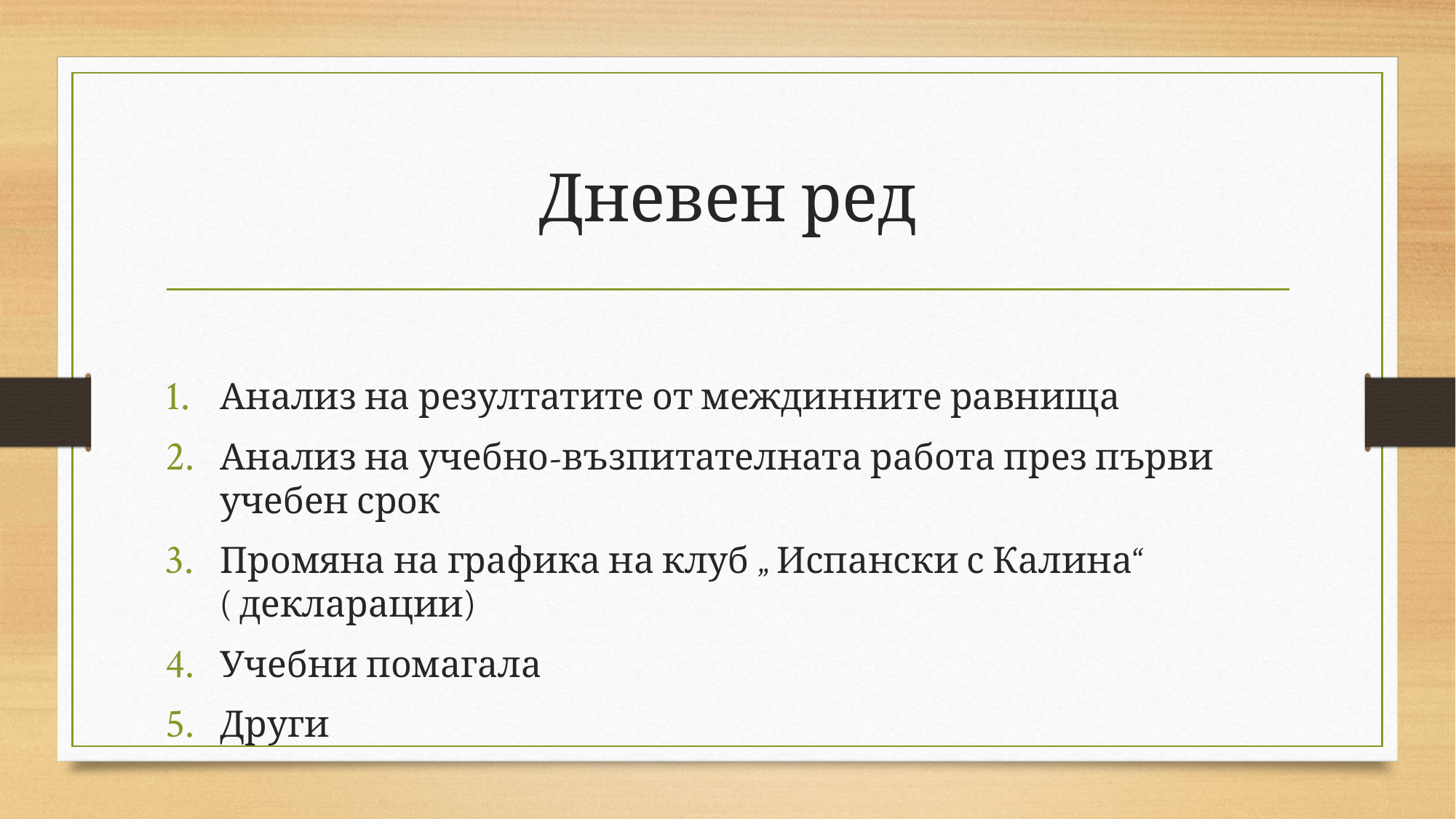

# Дневен ред
Анализ на резултатите от междинните равнища
Анализ на учебно-възпитателната работа през първи учебен срок
Промяна на графика на клуб „ Испански с Калина“ ( декларации)
Учебни помагала
Други